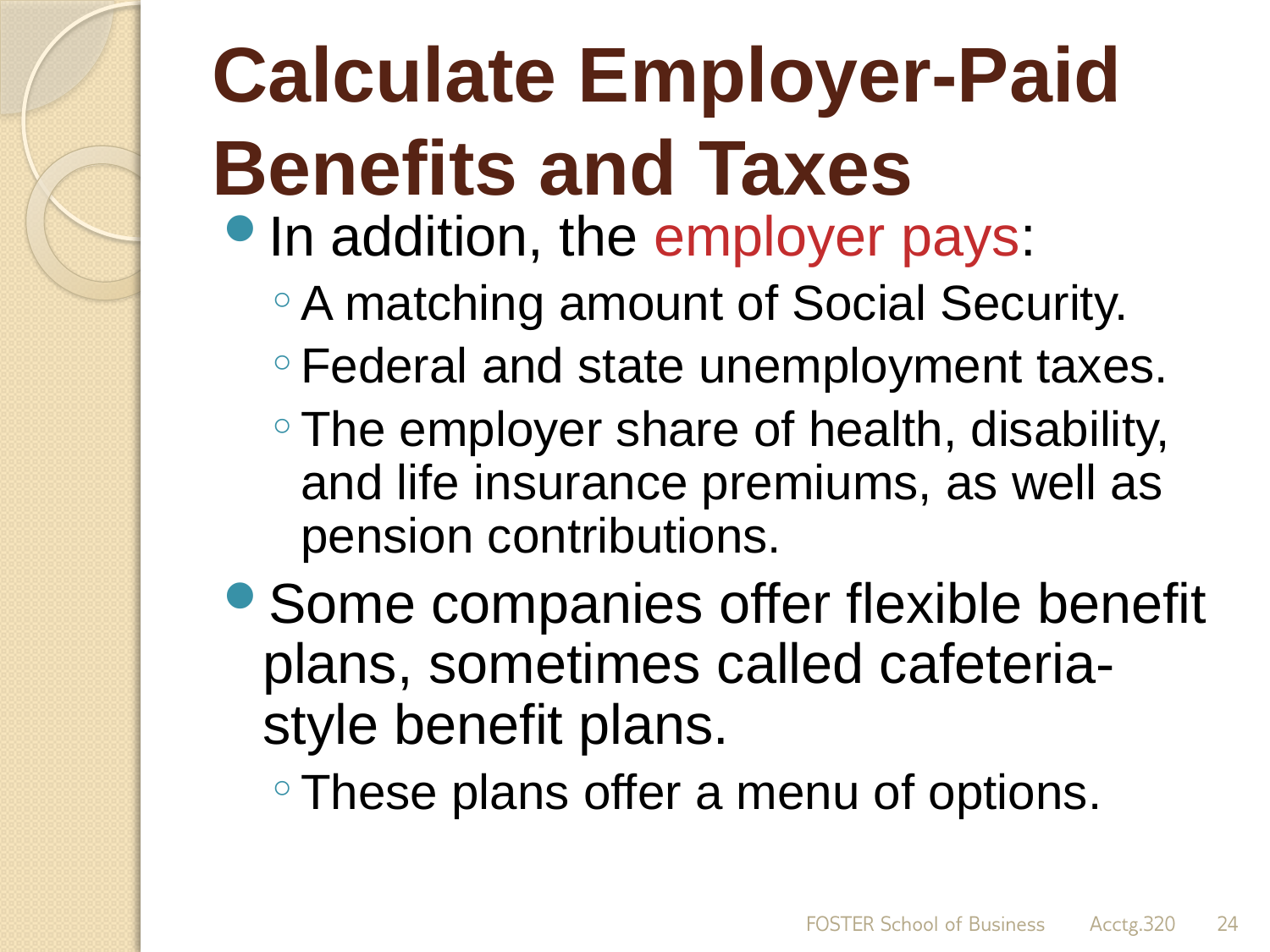

# Calculate Employer-Paid Benefits and Taxes
In addition, the employer pays:
A matching amount of Social Security.
Federal and state unemployment taxes.
The employer share of health, disability, and life insurance premiums, as well as pension contributions.
Some companies offer flexible benefit plans, sometimes called cafeteria-style benefit plans.
These plans offer a menu of options.

FOSTER School of Business       Acctg.320
24